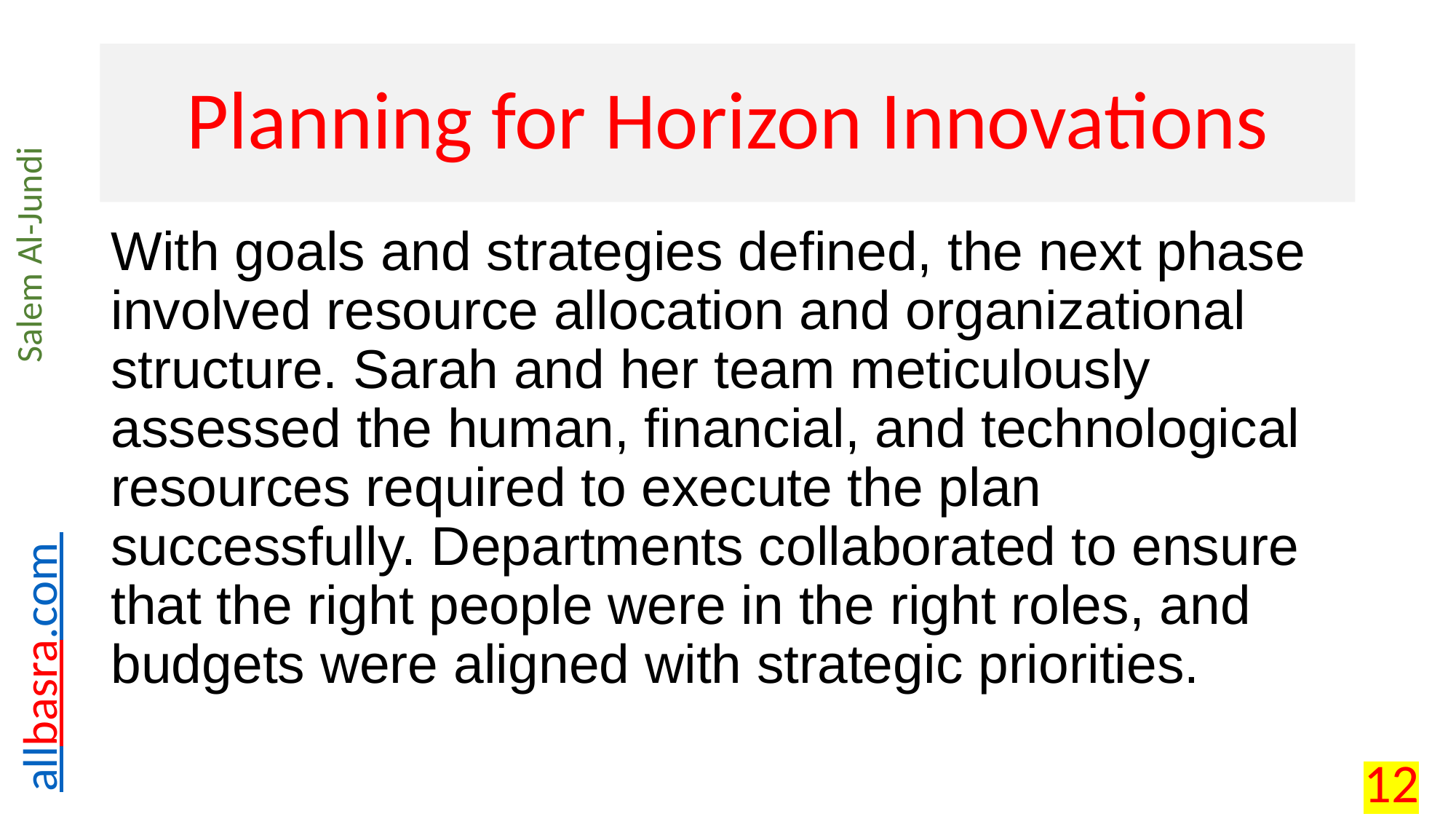

# Planning for Horizon Innovations
With goals and strategies defined, the next phase involved resource allocation and organizational structure. Sarah and her team meticulously assessed the human, financial, and technological resources required to execute the plan successfully. Departments collaborated to ensure that the right people were in the right roles, and budgets were aligned with strategic priorities.
12